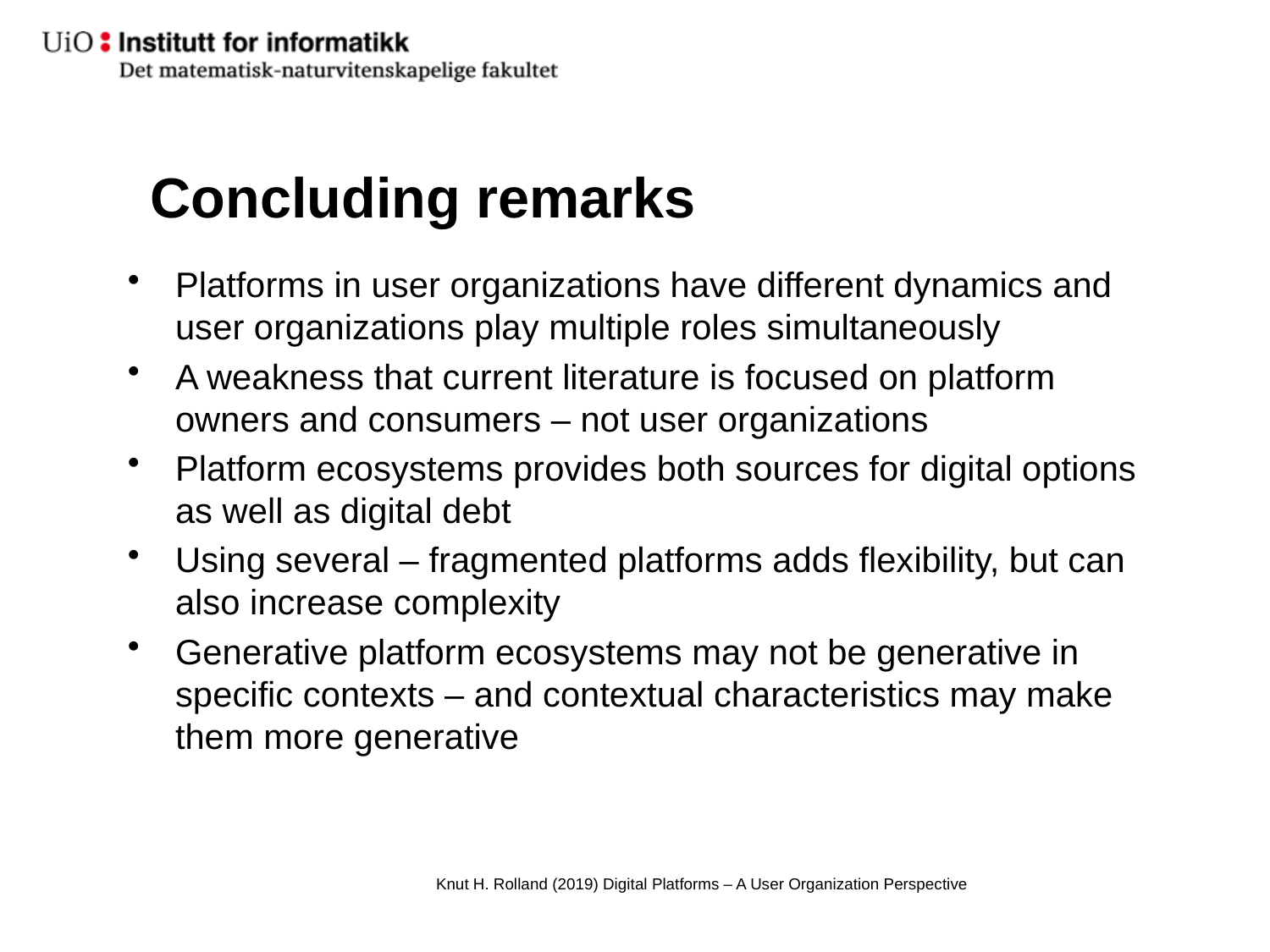

# Concluding remarks
Platforms in user organizations have different dynamics and user organizations play multiple roles simultaneously
A weakness that current literature is focused on platform owners and consumers – not user organizations
Platform ecosystems provides both sources for digital options as well as digital debt
Using several – fragmented platforms adds flexibility, but can also increase complexity
Generative platform ecosystems may not be generative in specific contexts – and contextual characteristics may make them more generative

Knut H. Rolland (2019) Digital Platforms – A User Organization Perspective